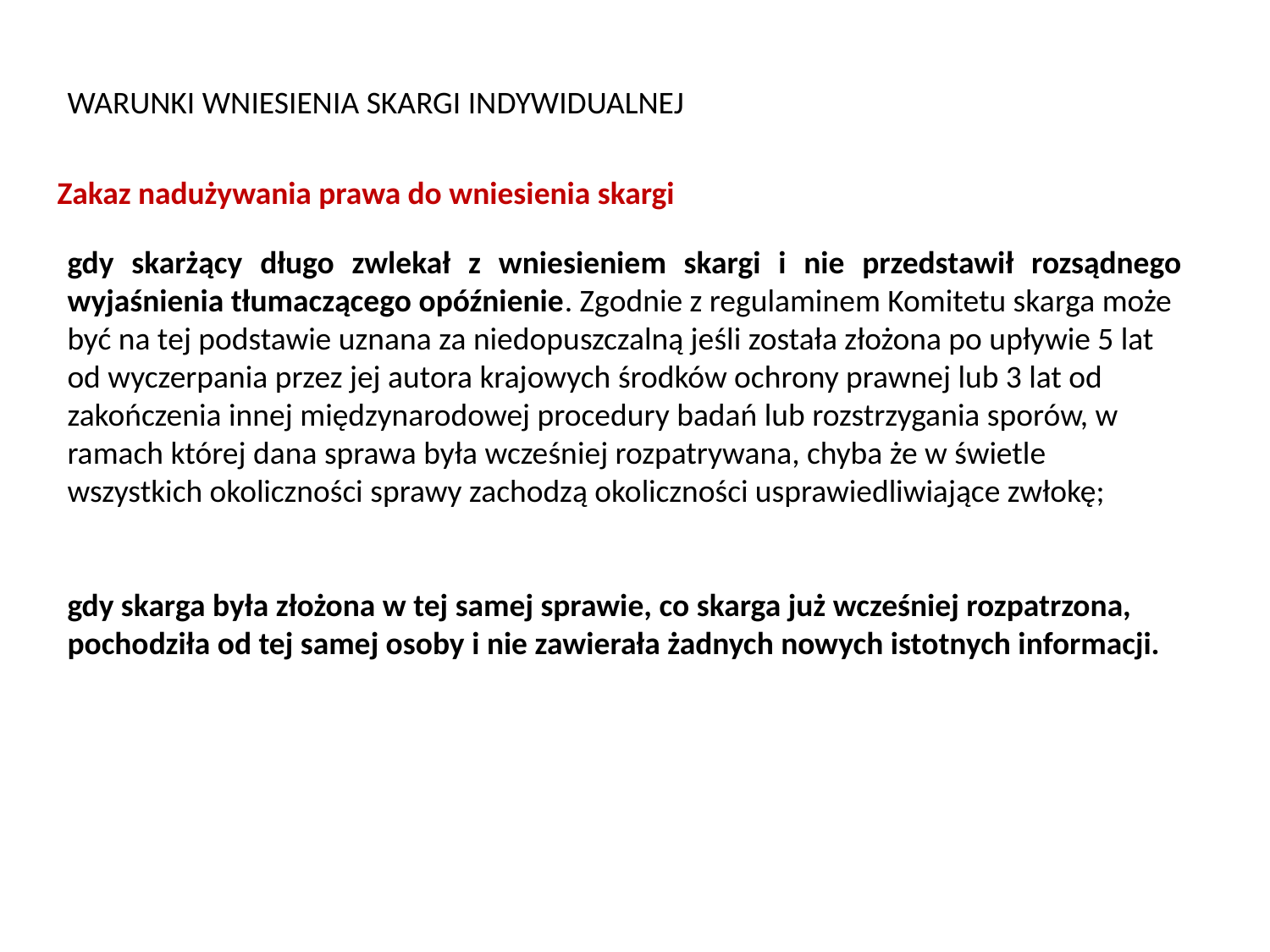

WARUNKI WNIESIENIA SKARGI INDYWIDUALNEJ

Zakaz nadużywania prawa do wniesienia skargi
gdy skarżący długo zwlekał z wniesieniem skargi i nie przedstawił rozsądnego wyjaśnienia tłumaczącego opóźnienie. Zgodnie z regulaminem Komitetu skarga może
być na tej podstawie uznana za niedopuszczalną jeśli została złożona po upływie 5 lat
od wyczerpania przez jej autora krajowych środków ochrony prawnej lub 3 lat od
zakończenia innej międzynarodowej procedury badań lub rozstrzygania sporów, w
ramach której dana sprawa była wcześniej rozpatrywana, chyba że w świetle
wszystkich okoliczności sprawy zachodzą okoliczności usprawiedliwiające zwłokę;

gdy skarga była złożona w tej samej sprawie, co skarga już wcześniej rozpatrzona,
pochodziła od tej samej osoby i nie zawierała żadnych nowych istotnych informacji.